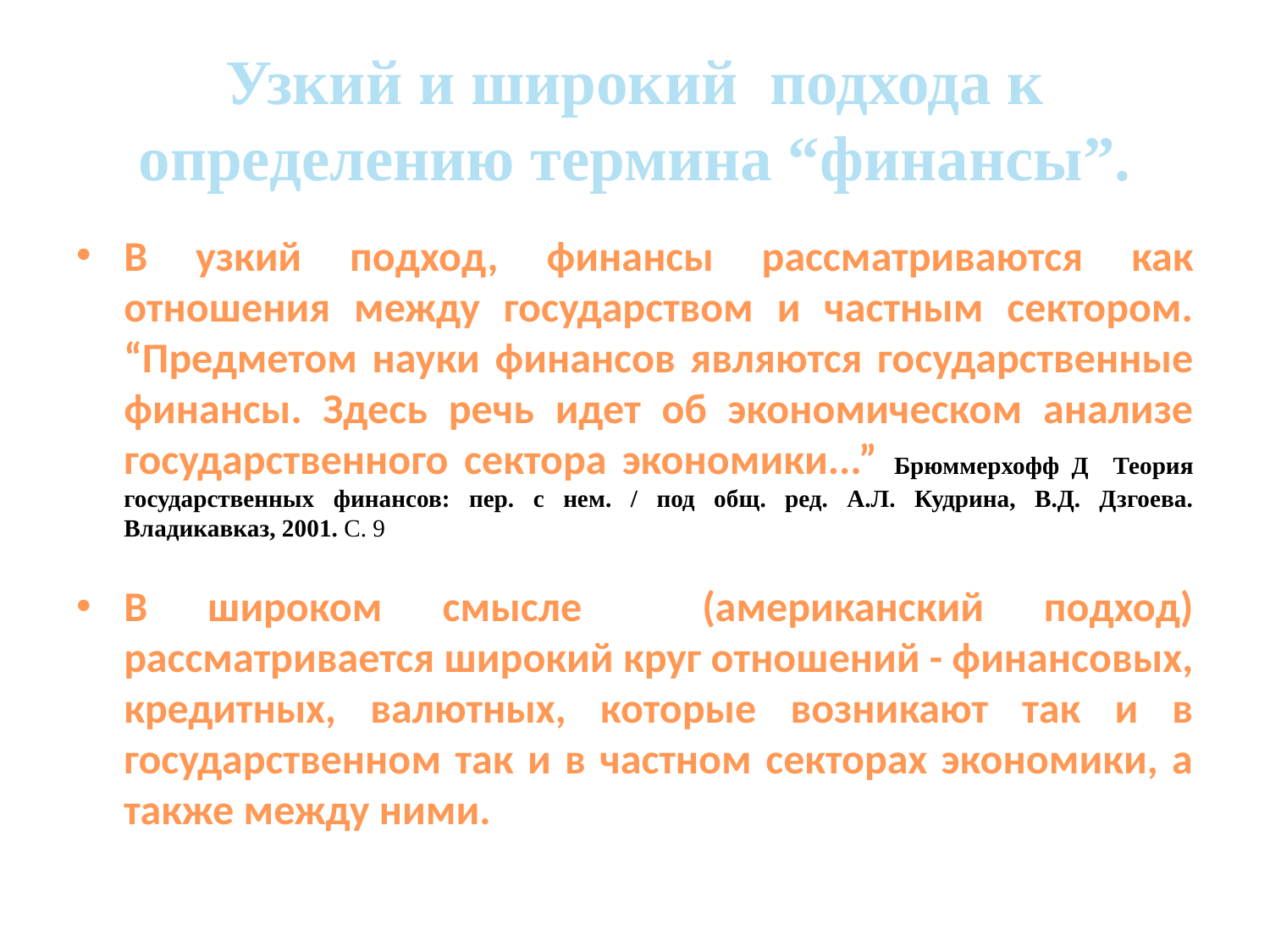

# Узкий и широкий  подхода к определению термина “финансы”.
В узкий подход, финансы рассматриваются как отношения между государством и частным сектором. “Предметом науки финансов являются государственные финансы. Здесь речь идет об экономическом анализе государственного сектора экономики...” Брюммерхофф Д  Теория государственных финансов: пер. с нем. / под общ. ред. А.Л. Кудрина, В.Д. Дзгоева. Владикавказ, 2001. С. 9

В широком смысле  (американский подход) рассматривается широкий круг отношений - финансовых, кредитных, валютных, которые возникают так и в государственном так и в частном секторах экономики, а также между ними.